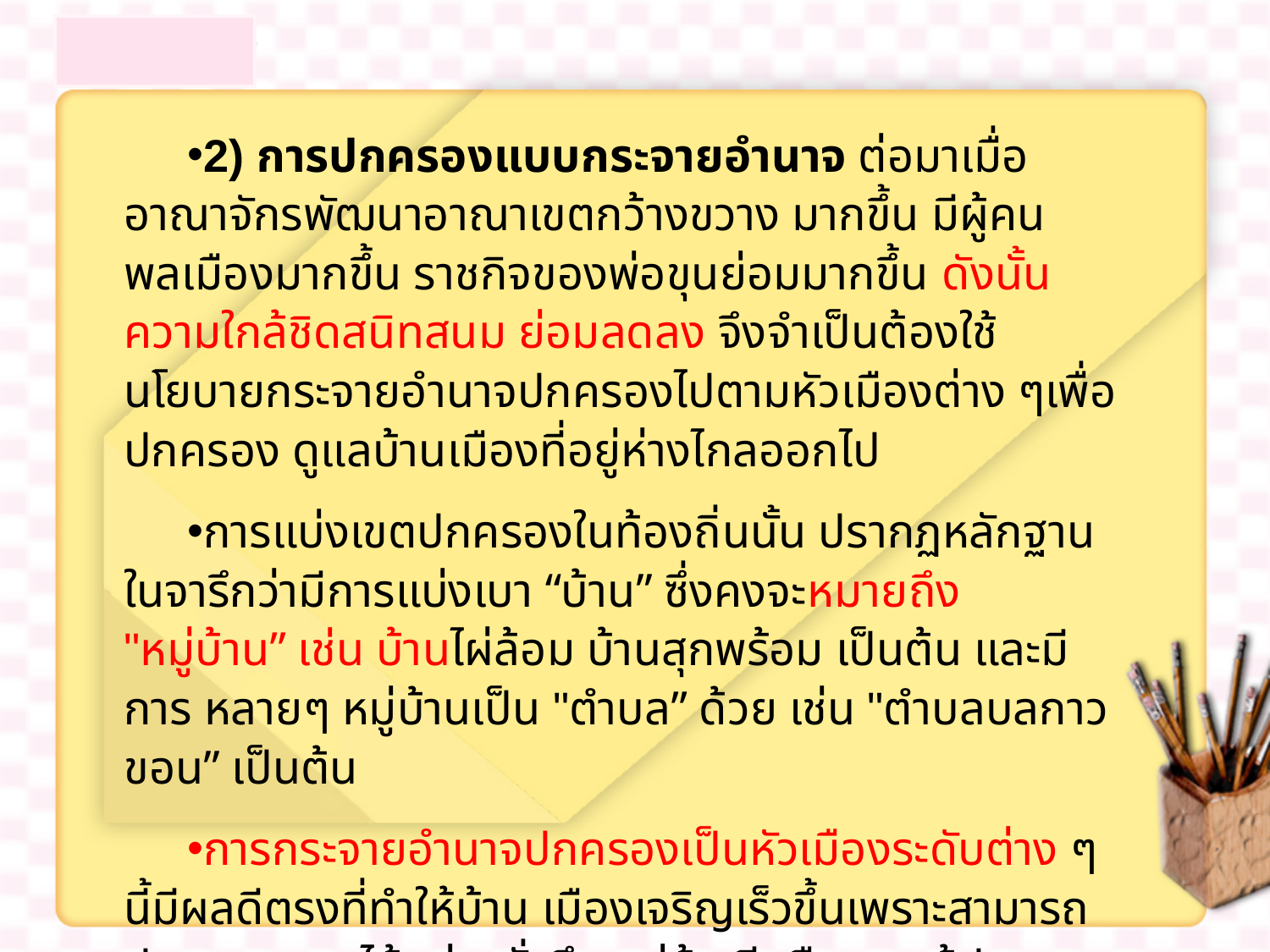

2) การปกครองแบบกระจายอำนาจ ต่อมาเมื่ออาณาจักรพัฒนาอาณาเขตกว้างขวาง มากขึ้น มีผู้คนพลเมืองมากขึ้น ราชกิจของพ่อขุนย่อมมากขึ้น ดังนั้นความใกล้ชิดสนิทสนม ย่อมลดลง จึงจำเป็นต้องใช้นโยบายกระจายอำนาจปกครองไปตามหัวเมืองต่าง ๆเพื่อปกครอง ดูแลบ้านเมืองที่อยู่ห่างไกลออกไป
การแบ่งเขตปกครองในท้องถิ่นนั้น ปรากฏหลักฐานในจารึกว่ามีการแบ่งเบา “บ้าน” ซึ่งคงจะหมายถึง "หมู่บ้าน” เช่น บ้านไผ่ล้อม บ้านสุกพร้อม เป็นต้น และมีการ หลายๆ หมู่บ้านเป็น "ตำบล” ด้วย เช่น "ตำบลบลกาวขอน” เป็นต้น
การกระจายอำนาจปกครองเป็นหัวเมืองระดับต่าง ๆนี้มีผลดีตรงที่ทำให้บ้าน เมืองเจริญเร็วขึ้นเพราะสามารถปกครองดูแลได้อย่างทั่วถึง แต่ข้อเสียคือ หากผู้ปกครองใน ราชธานีไม่ทรงมีพระบรมเดชานุภาพเพียงพอ บรรดาหัวเมืองต่าง ๆก็จะพากันแยกตัวออกเป็นอิสุระทันที ทำให้เสถียรภาพของอาณาจักรไม่มั่นคงยืนยาว